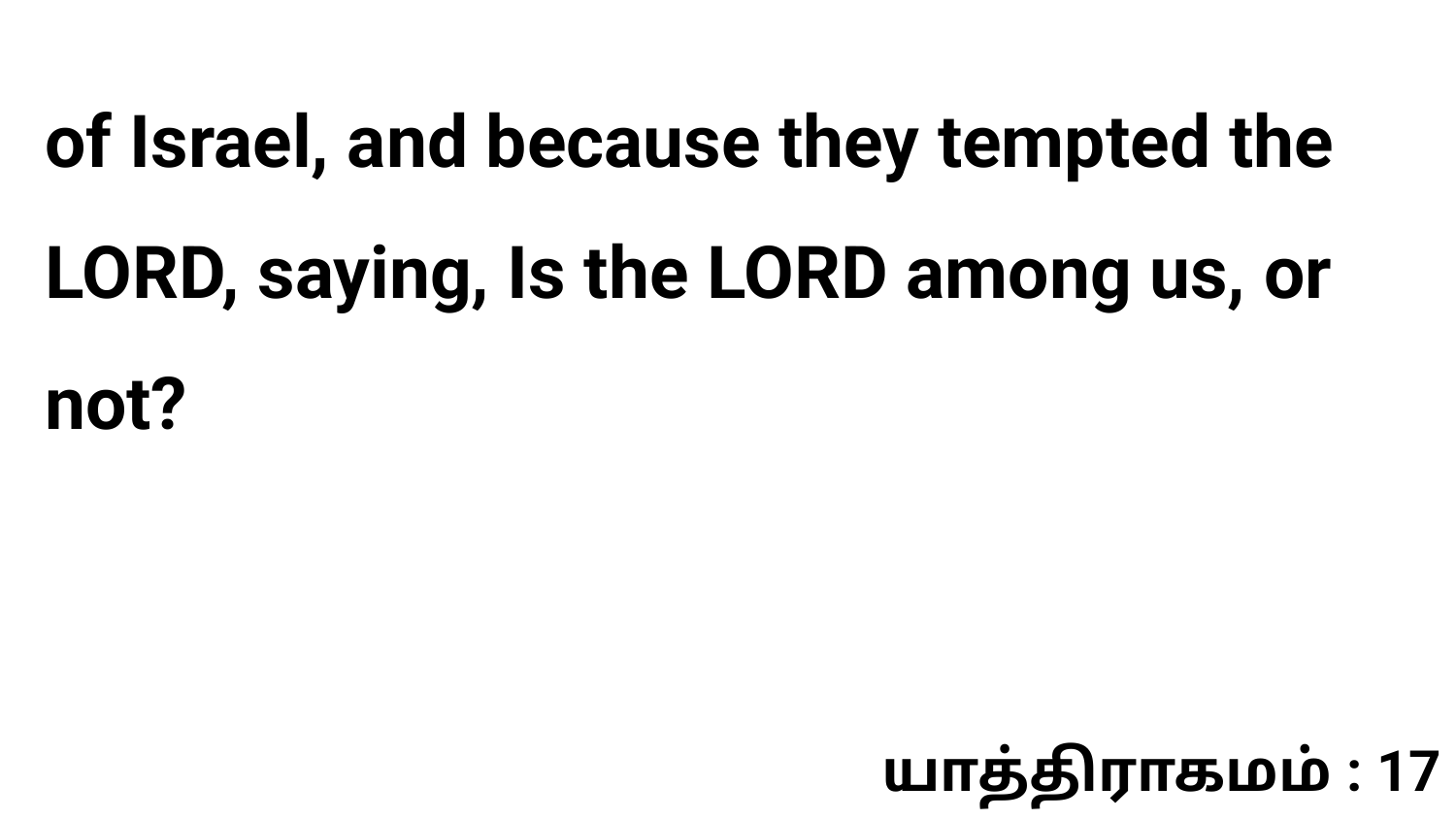

of Israel, and because they tempted the LORD, saying, Is the LORD among us, or not?
யாத்திராகமம் : 17